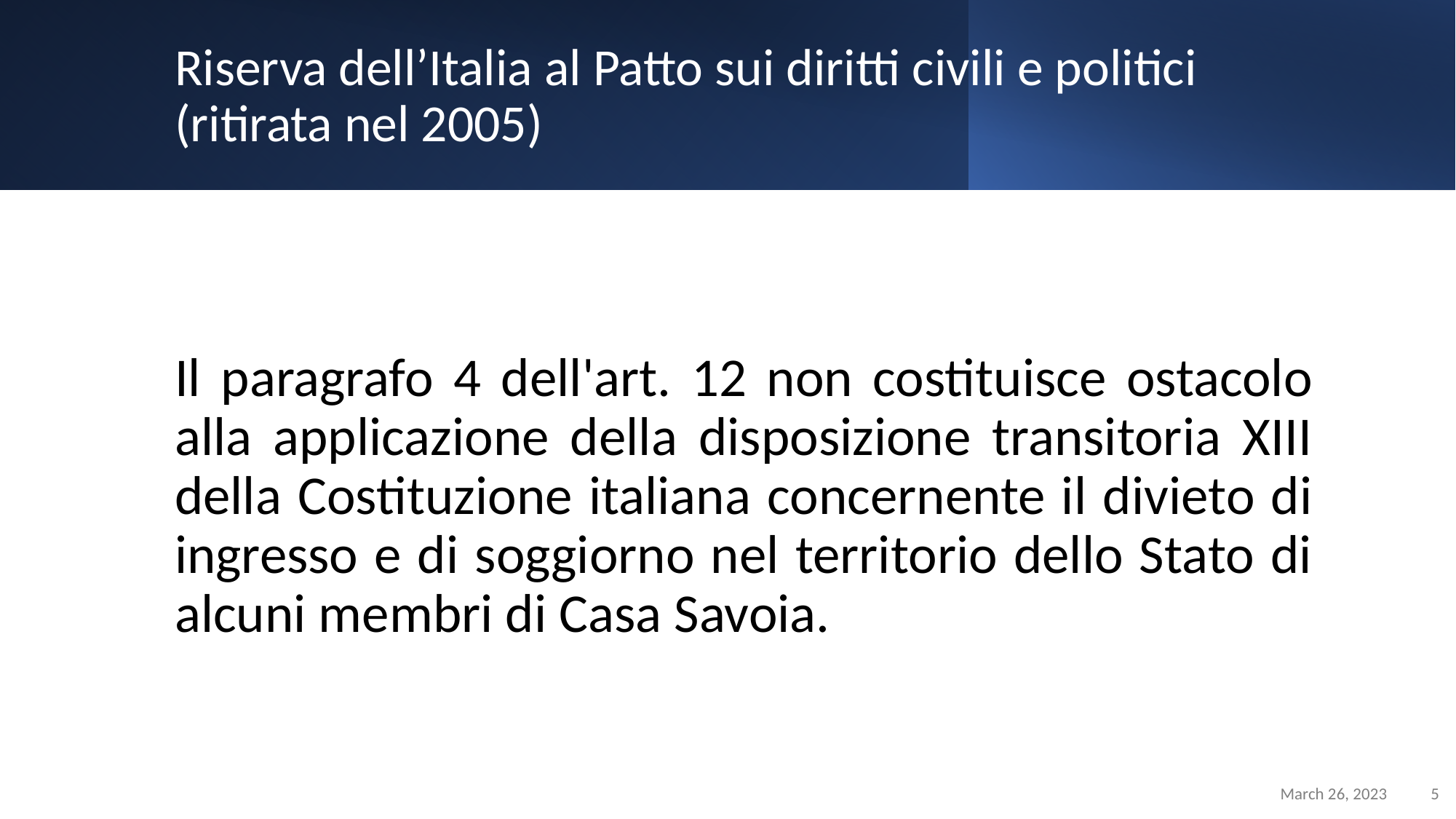

Static Slide
Sample with text, max. 200/250 characters plus photo / logo positioning

# Riserva dell’Italia al Patto sui diritti civili e politici (ritirata nel 2005)
Il paragrafo 4 dell'art. 12 non costituisce ostacolo alla applicazione della disposizione transitoria XIII della Costituzione italiana concernente il divieto di ingresso e di soggiorno nel territorio dello Stato di alcuni membri di Casa Savoia.
March 26, 2023
5